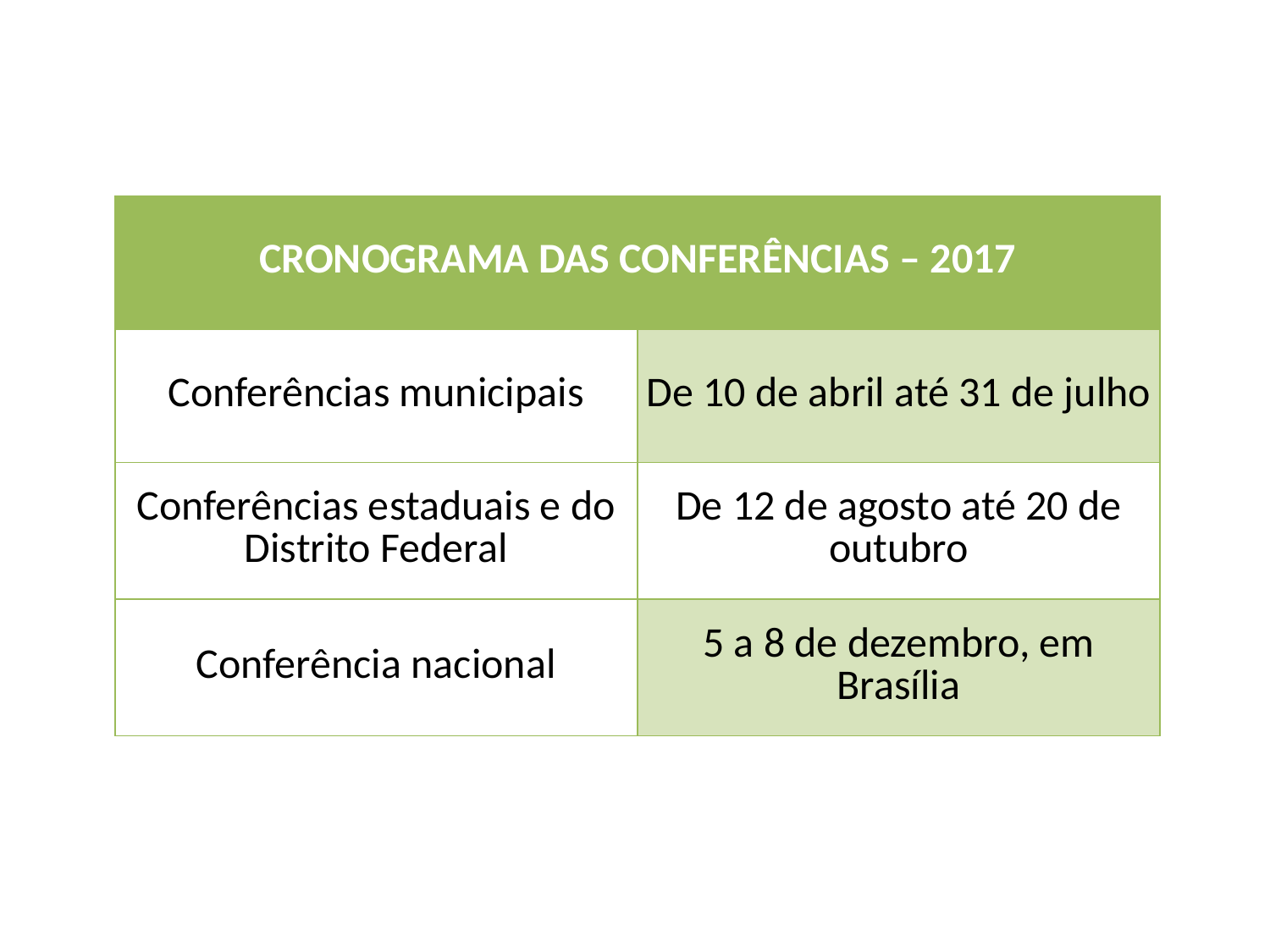

| CRONOGRAMA DAS CONFERÊNCIAS – 2017 |  |
| --- | --- |
| Conferências municipais | De 10 de abril até 31 de julho |
| Conferências estaduais e do Distrito Federal | De 12 de agosto até 20 de outubro |
| Conferência nacional | 5 a 8 de dezembro, em Brasília |